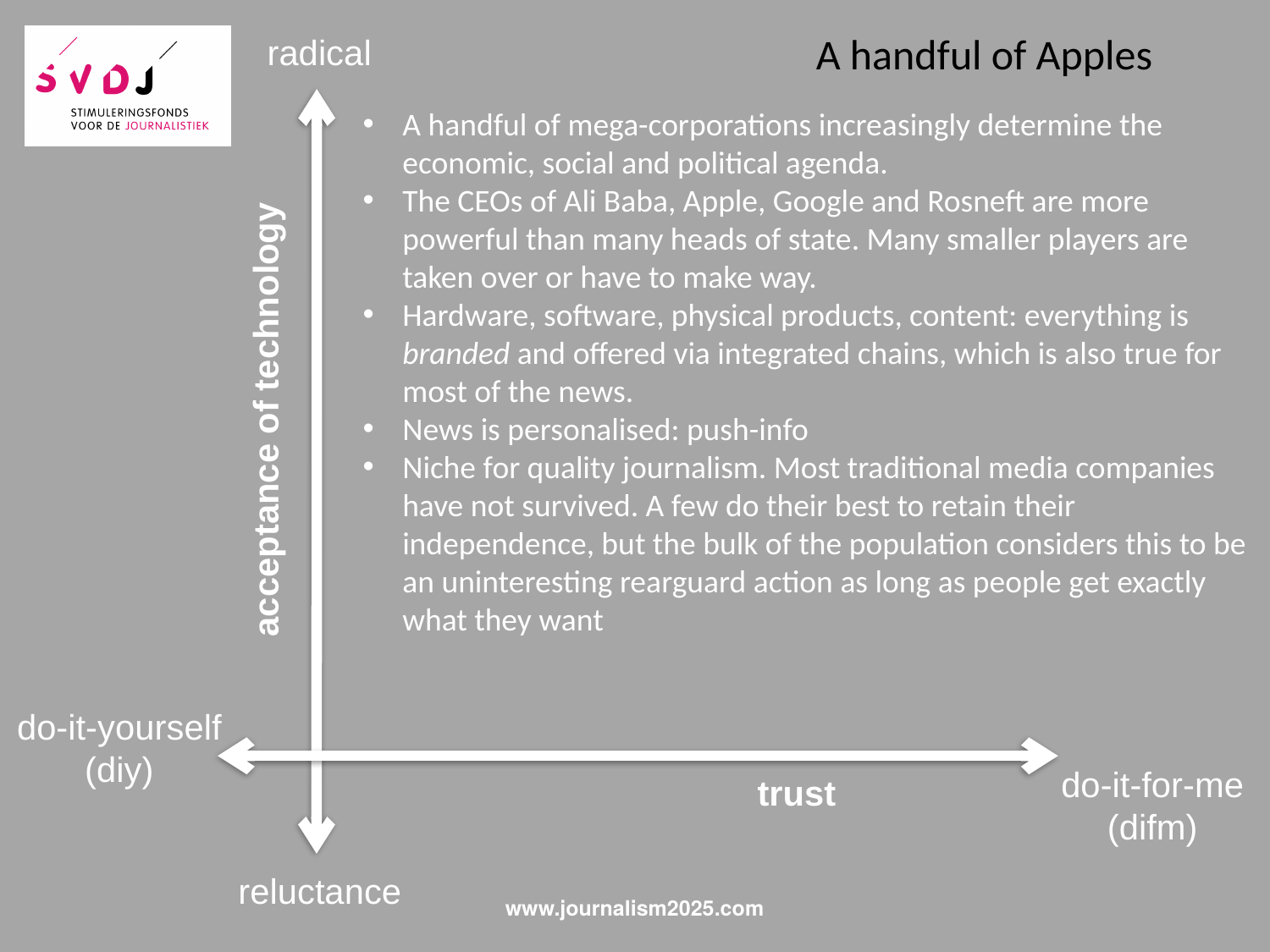

A handful of Apples
radical
A handful of mega-corporations increasingly determine the economic, social and political agenda.
The CEOs of Ali Baba, Apple, Google and Rosneft are more powerful than many heads of state. Many smaller players are taken over or have to make way.
Hardware, software, physical products, content: everything is branded and offered via integrated chains, which is also true for most of the news.
News is personalised: push-info
Niche for quality journalism. Most traditional media companies have not survived. A few do their best to retain their independence, but the bulk of the population considers this to be an uninteresting rearguard action as long as people get exactly what they want

acceptance of technology
do-it-yourself (diy)
do-it-for-me (difm)
trust
reluctance
www.journalism2025.com